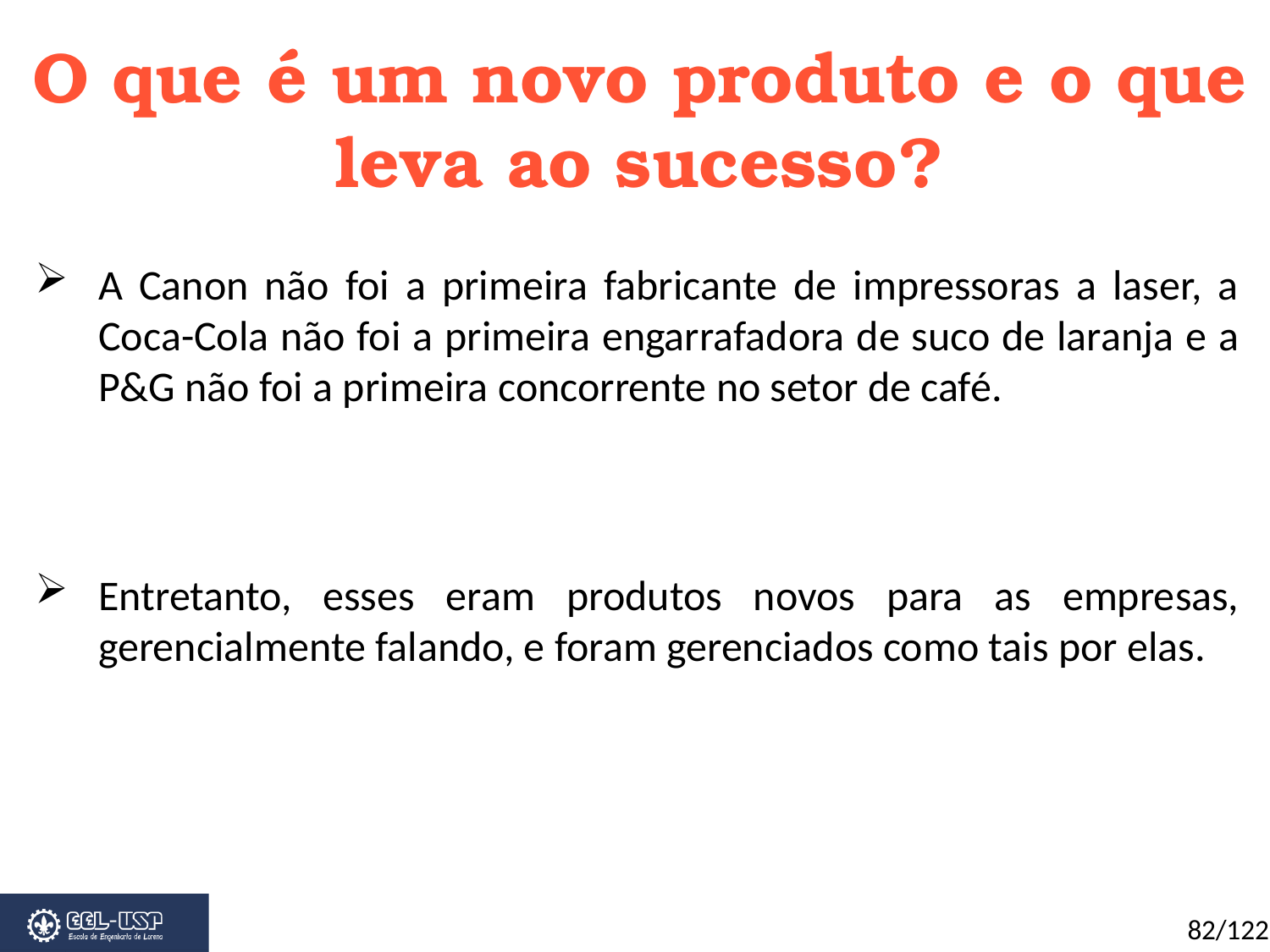

O que é um novo produto e o que leva ao sucesso?

A Canon não foi a primeira fabricante de impressoras a laser, a Coca-Cola não foi a primeira engarrafadora de suco de laranja e a P&G não foi a primeira concorrente no setor de café.

Entretanto, esses eram produtos novos para as empresas, gerencialmente falando, e foram gerenciados como tais por elas.
82/122